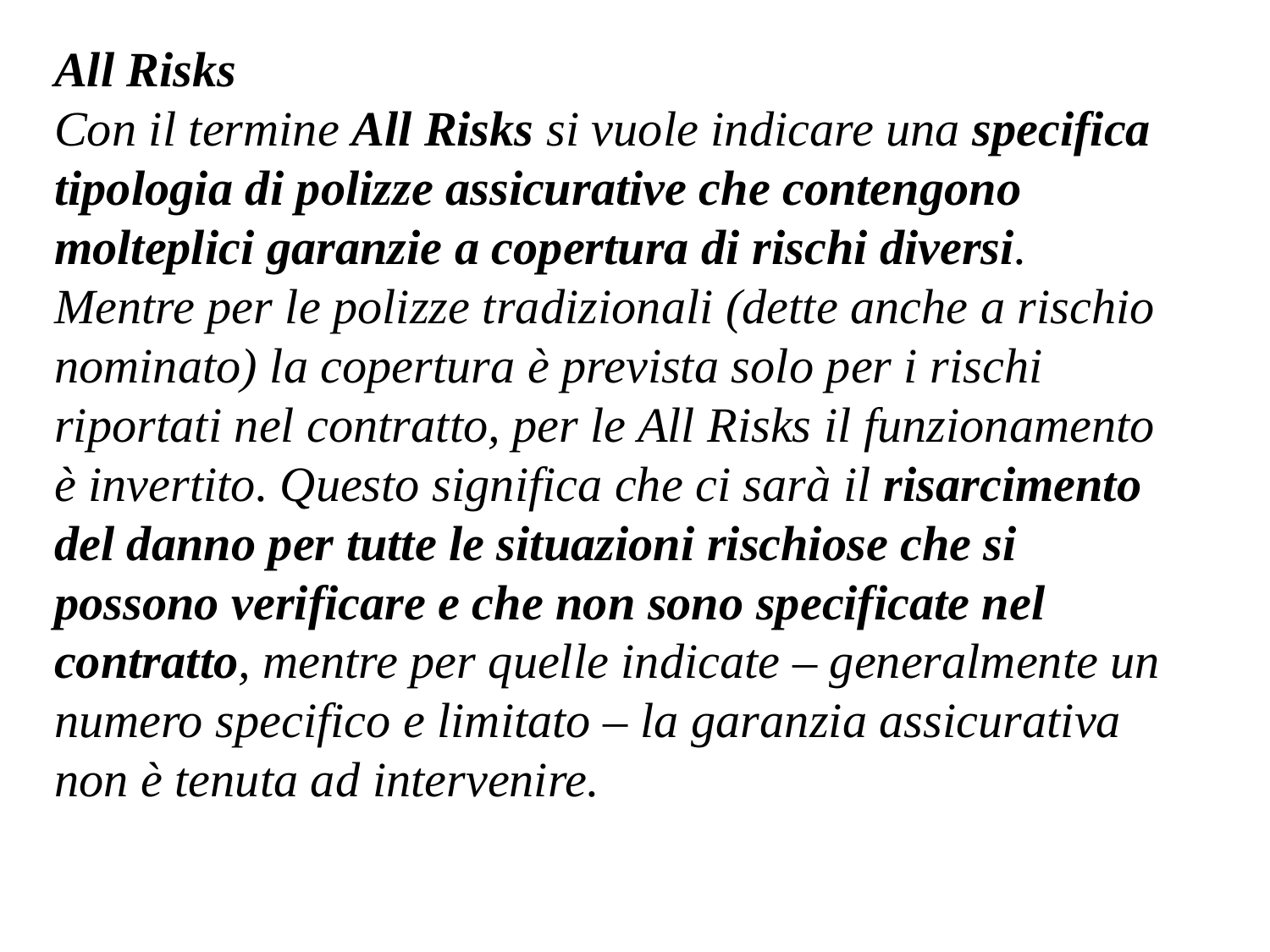

All Risks
Con il termine All Risks si vuole indicare una specifica tipologia di polizze assicurative che contengono molteplici garanzie a copertura di rischi diversi. Mentre per le polizze tradizionali (dette anche a rischio nominato) la copertura è prevista solo per i rischi riportati nel contratto, per le All Risks il funzionamento è invertito. Questo significa che ci sarà il risarcimento del danno per tutte le situazioni rischiose che si possono verificare e che non sono specificate nel contratto, mentre per quelle indicate – generalmente un numero specifico e limitato – la garanzia assicurativa non è tenuta ad intervenire.